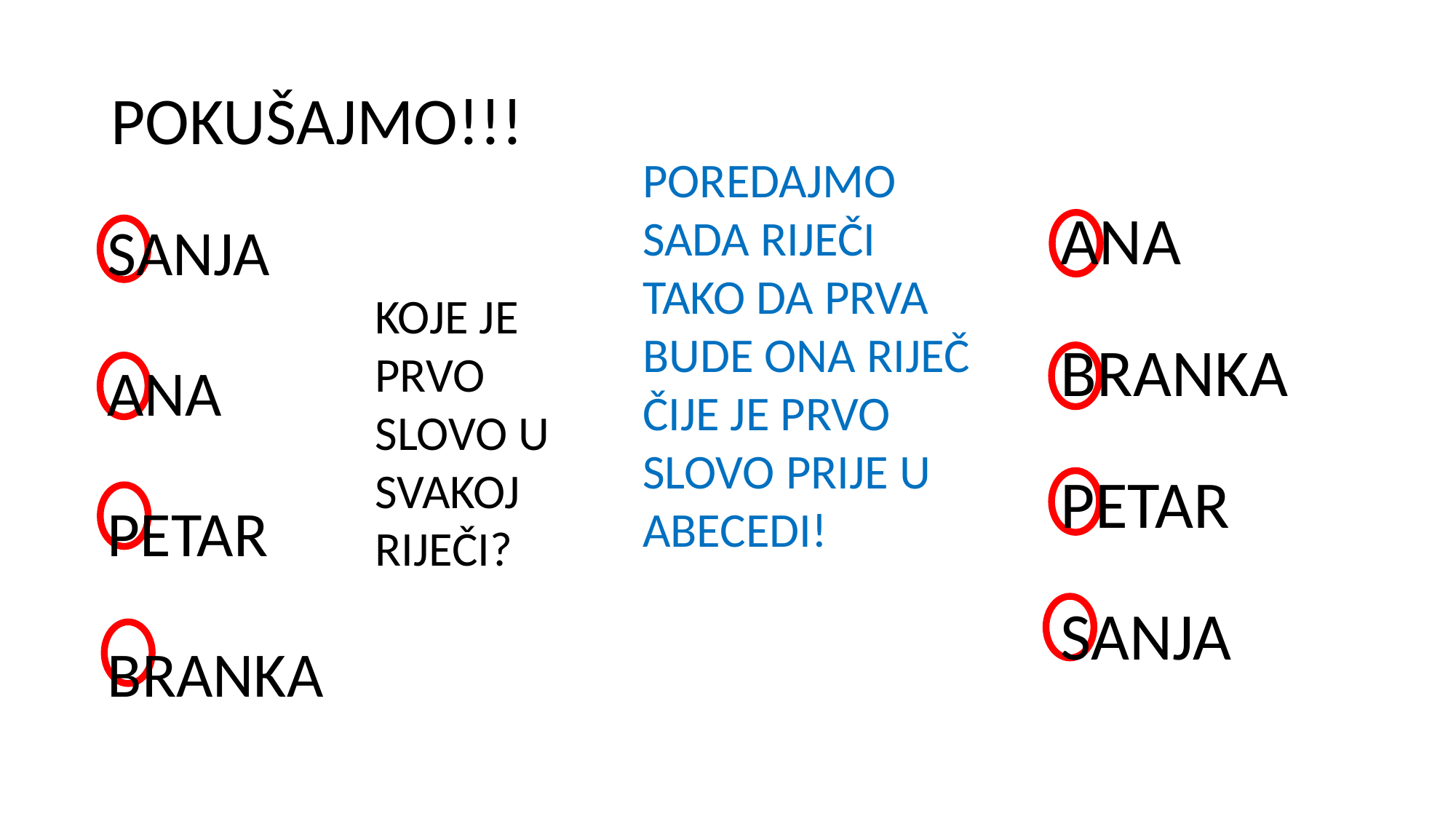

# POKUŠAJMO!!!
POREDAJMO SADA RIJEČI TAKO DA PRVA BUDE ONA RIJEČ ČIJE JE PRVO SLOVO PRIJE U ABECEDI!
ANA

BRANKA

PETAR

SANJA

SANJA

ANA

PETAR

BRANKA

KOJE JE PRVO SLOVO U SVAKOJ RIJEČI?